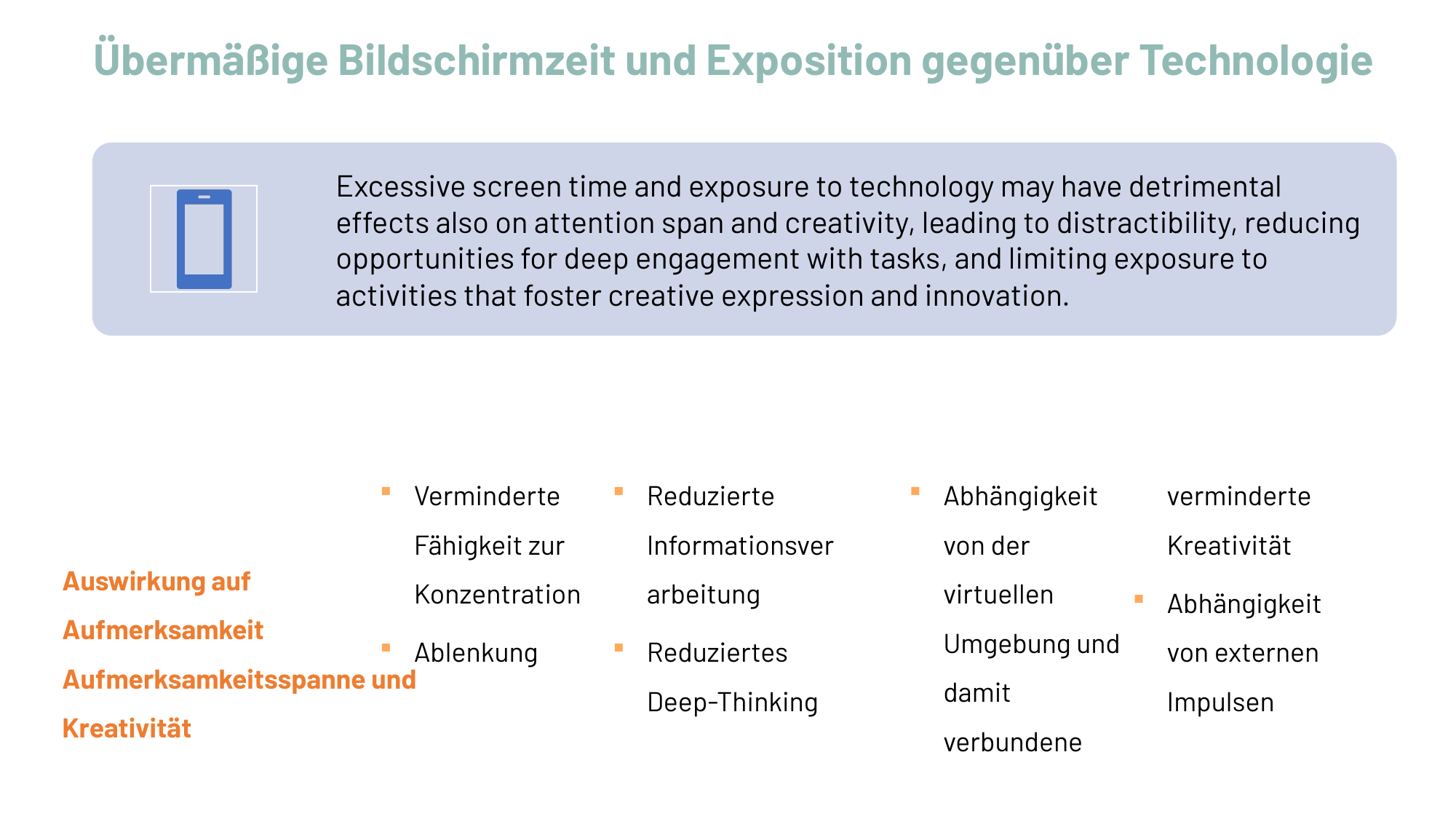

# Übermäßige Bildschirmzeit und Exposition gegenüber Technologie
Excessive screen time and exposure to technology may have detrimental effects also on attention span and creativity, leading to distractibility, reducing opportunities for deep engagement with tasks, and limiting exposure to activities that foster creative expression and innovation.
Verminderte Fähigkeit zur Konzentration
Ablenkung

Reduzierte Informationsverarbeitung
Reduziertes Deep-Thinking

Abhängigkeit von der virtuellen Umgebung und damit verbundene verminderte Kreativität
Abhängigkeit von externen Impulsen

Auswirkung auf Aufmerksamkeit
Aufmerksamkeitsspanne und Kreativität